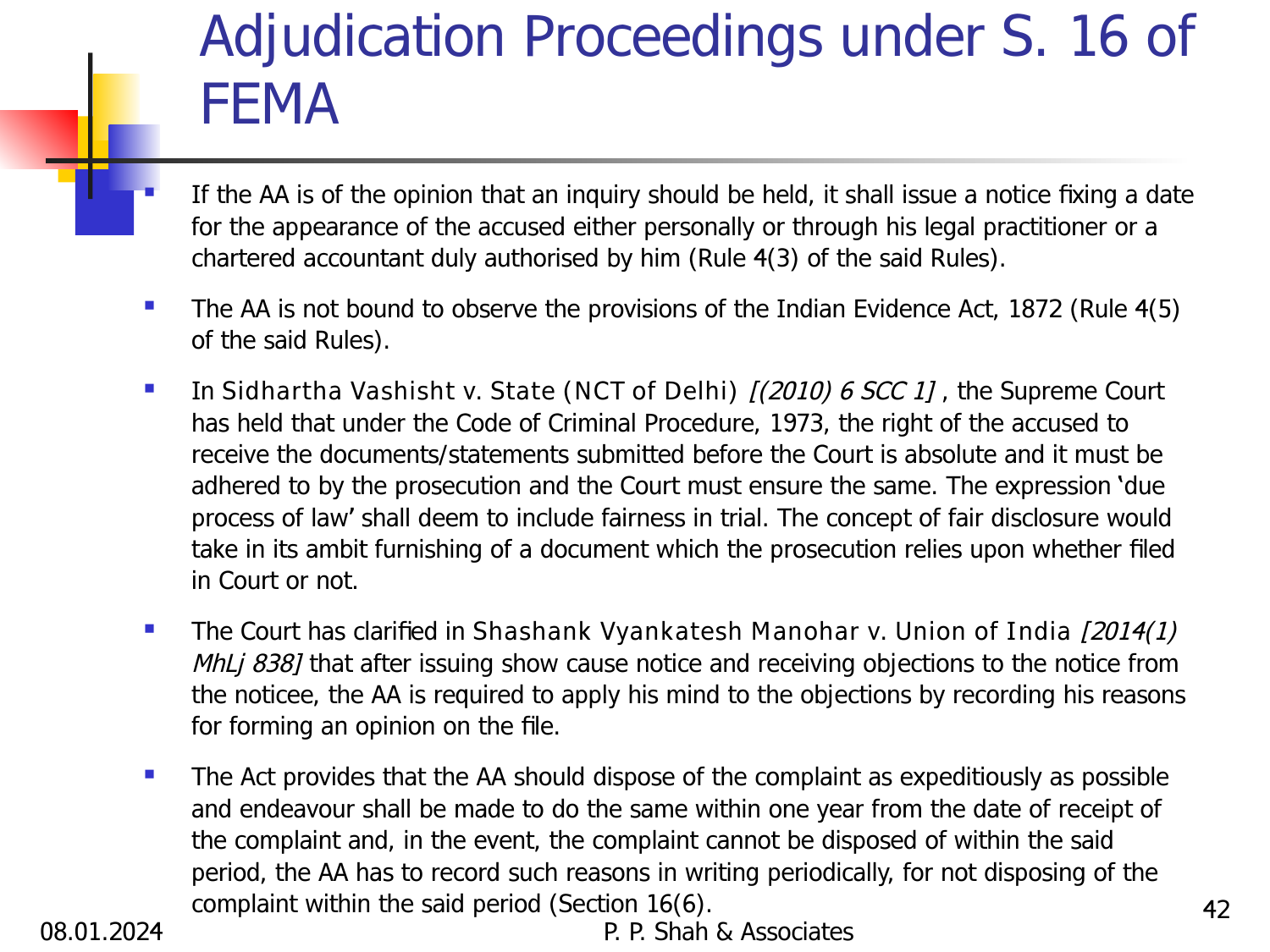

Adjudication Proceedings under S. 16 of FEMA
If the AA is of the opinion that an inquiry should be held, it shall issue a notice fixing a date for the appearance of the accused either personally or through his legal practitioner or a chartered accountant duly authorised by him (Rule 4(3) of the said Rules).
The AA is not bound to observe the provisions of the Indian Evidence Act, 1872 (Rule 4(5) of the said Rules).
In Sidhartha Vashisht v. State (NCT of Delhi) [(2010) 6 SCC 1] , the Supreme Court has held that under the Code of Criminal Procedure, 1973, the right of the accused to receive the documents/statements submitted before the Court is absolute and it must be adhered to by the prosecution and the Court must ensure the same. The expression ‘due process of law’ shall deem to include fairness in trial. The concept of fair disclosure would take in its ambit furnishing of a document which the prosecution relies upon whether filed in Court or not.
The Court has clarified in Shashank Vyankatesh Manohar v. Union of India [2014(1) MhLj 838] that after issuing show cause notice and receiving objections to the notice from the noticee, the AA is required to apply his mind to the objections by recording his reasons for forming an opinion on the file.
The Act provides that the AA should dispose of the complaint as expeditiously as possible and endeavour shall be made to do the same within one year from the date of receipt of the complaint and, in the event, the complaint cannot be disposed of within the said period, the AA has to record such reasons in writing periodically, for not disposing of the complaint within the said period (Section 16(6).
42
08.01.2024
P. P. Shah & Associates